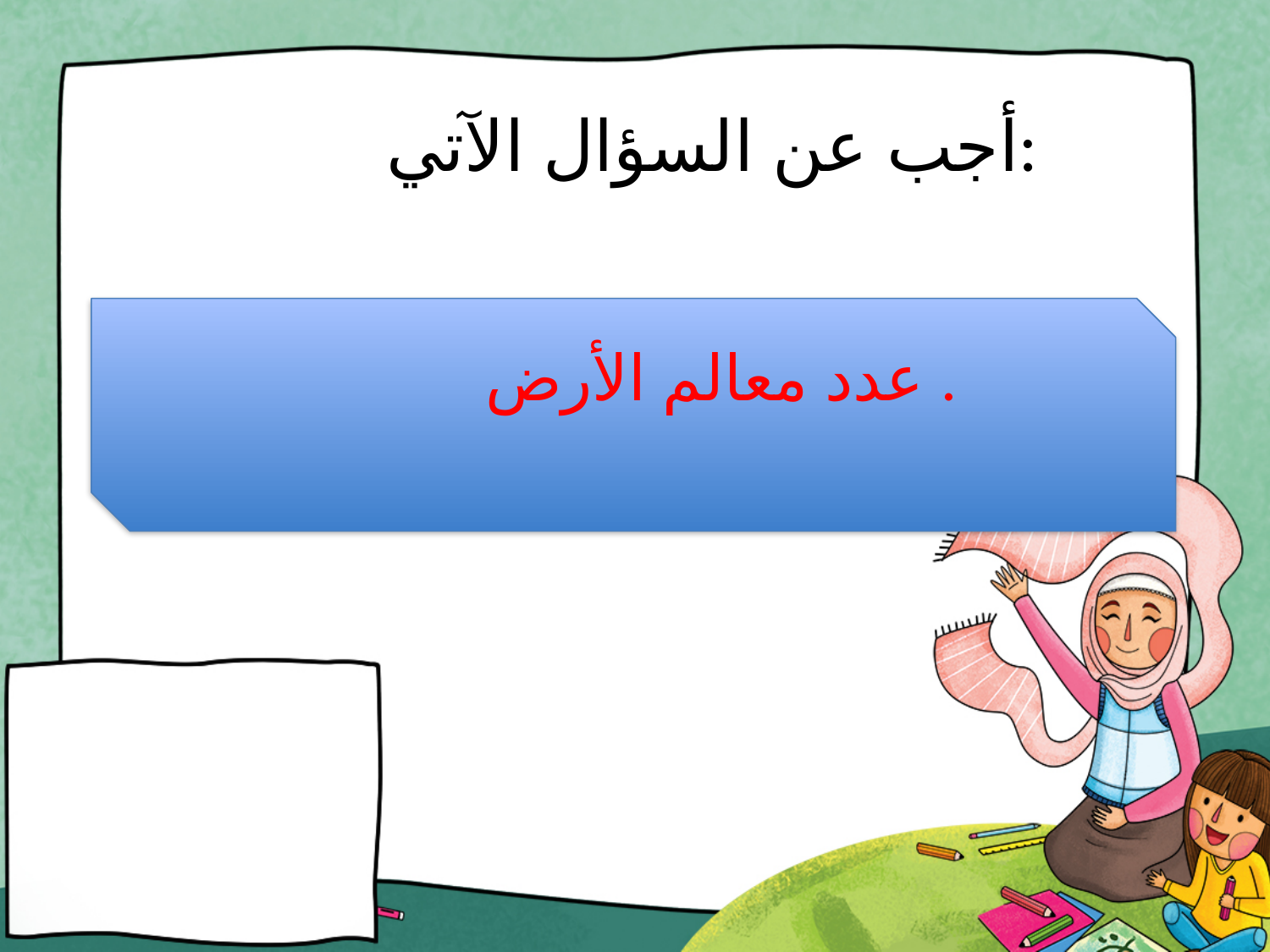

أجب عن السؤال الآتي:

عدد معالم الأرض .